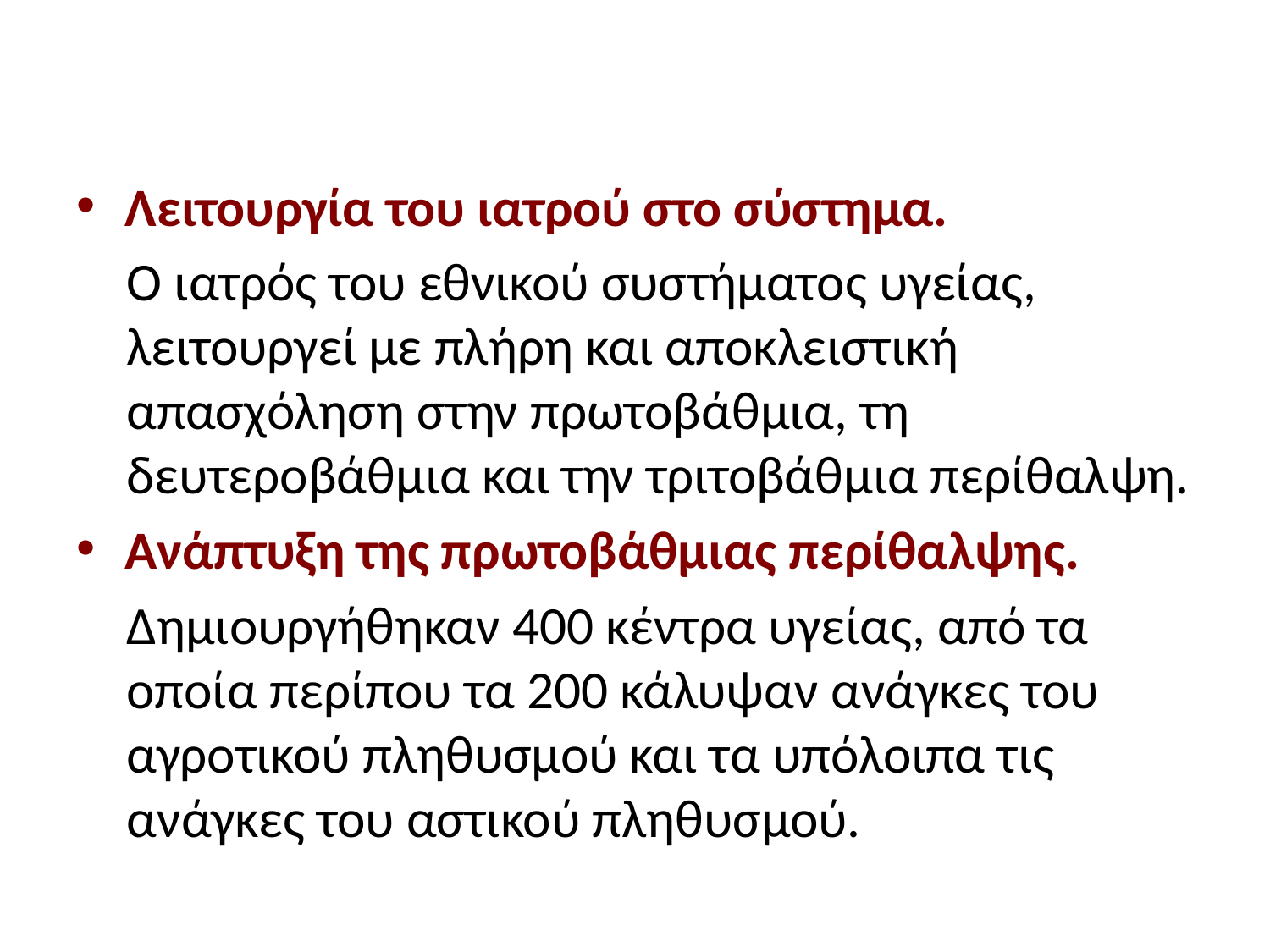

#
Λειτουργία του ιατρού στο σύστημα.
Ο ιατρός του εθνικού συστήματος υγείας, λειτουργεί με πλήρη και αποκλειστική απασχόληση στην πρωτοβάθμια, τη δευτεροβάθμια και την τριτοβάθμια περίθαλψη.
Ανάπτυξη της πρωτοβάθμιας περίθαλψης.
Δημιουργήθηκαν 400 κέντρα υγείας, από τα οποία περίπου τα 200 κάλυψαν ανάγκες του αγροτικού πληθυσμού και τα υπόλοιπα τις ανάγκες του αστικού πληθυσμού.